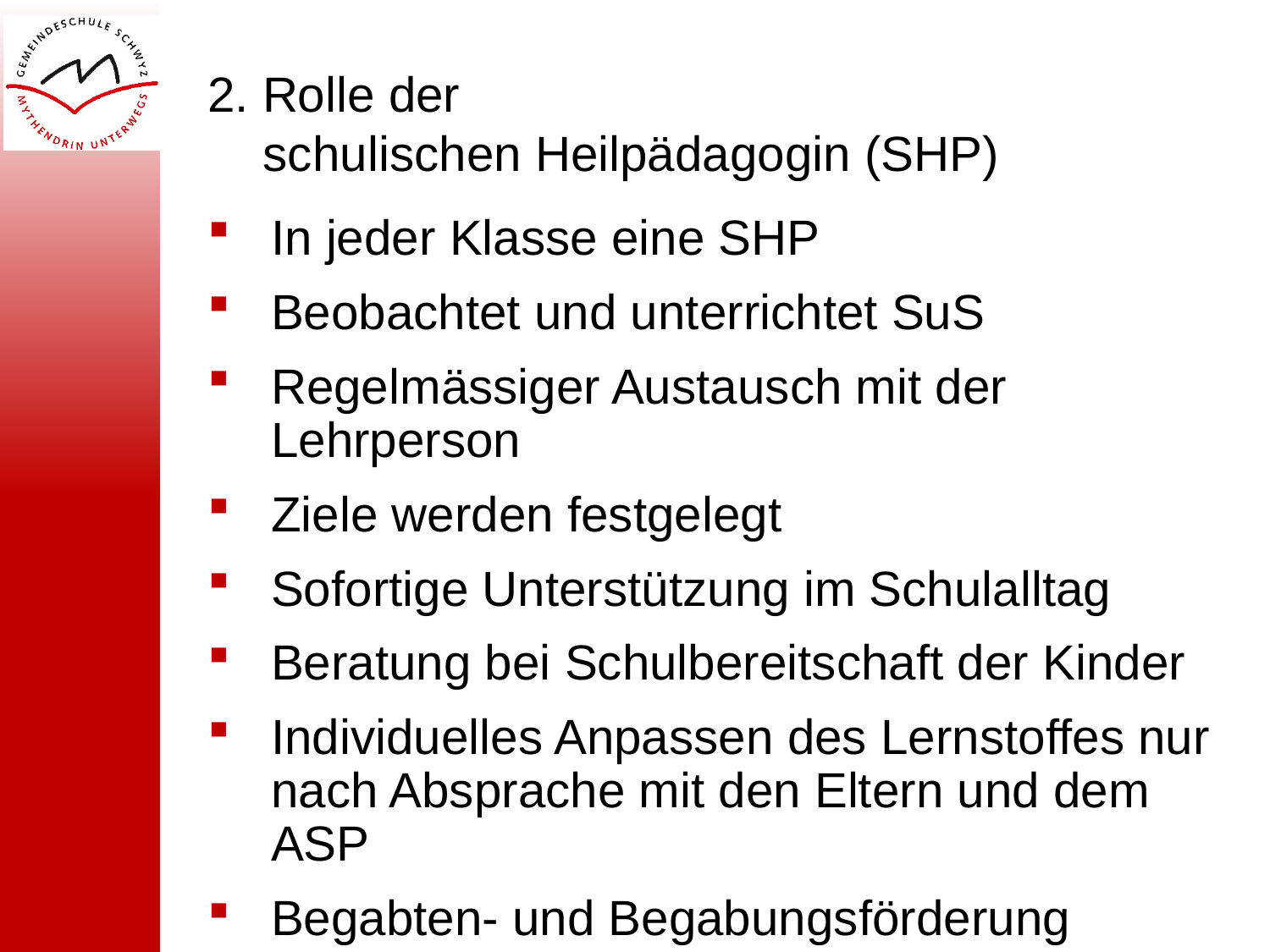

2. Rolle der
schulischen Heilpädagogin (SHP)
In jeder Klasse eine SHP
Beobachtet und unterrichtet SuS
Regelmässiger Austausch mit der Lehrperson
Ziele werden festgelegt
Sofortige Unterstützung im Schulalltag
Beratung bei Schulbereitschaft der Kinder
Individuelles Anpassen des Lernstoffes nur nach Absprache mit den Eltern und dem ASP
Begabten- und Begabungsförderung